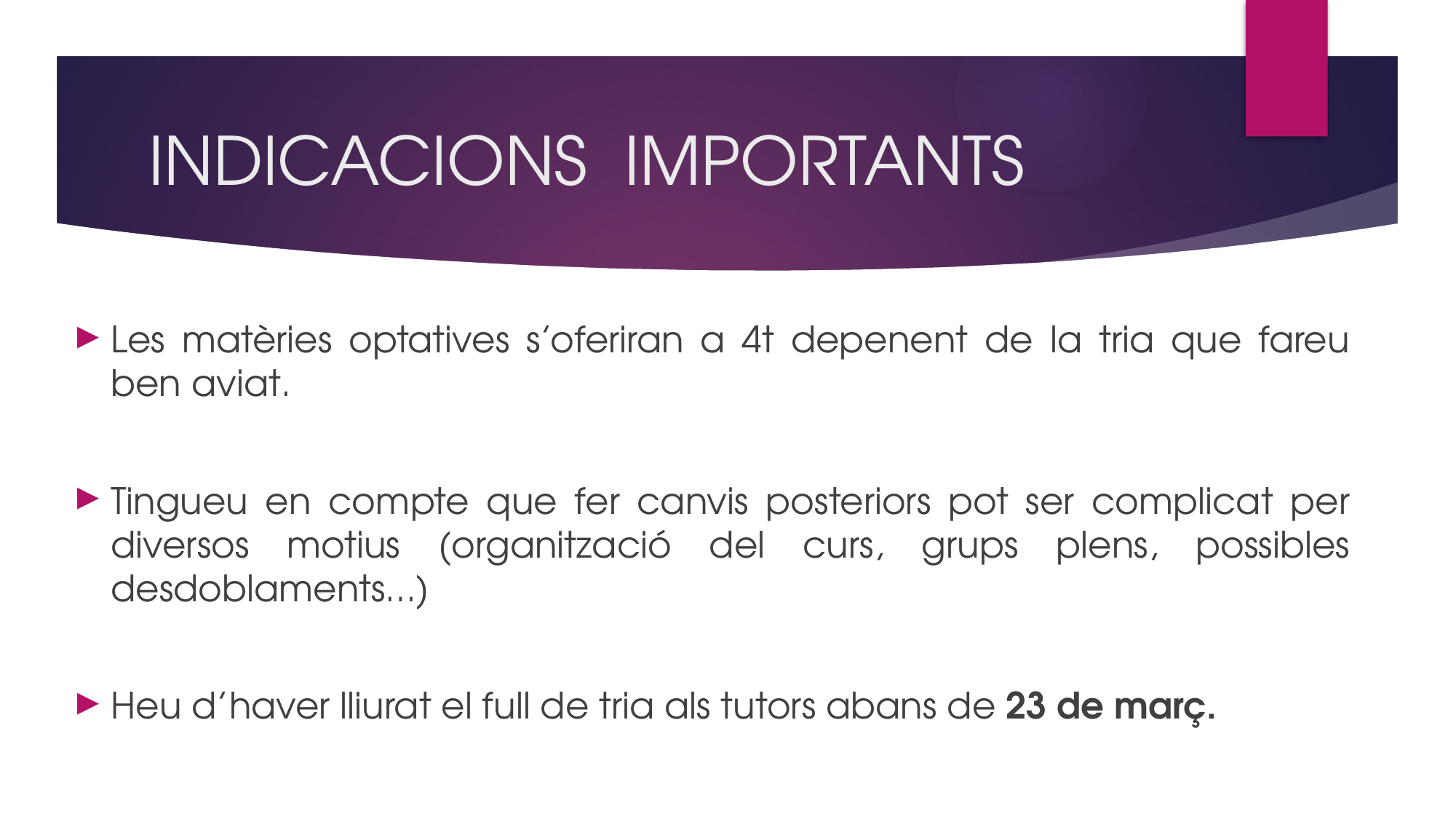

# INDICACIONS  IMPORTANTS
Les matèries optatives s’oferiran a 4t depenent de la tria que fareu ben aviat.

Tingueu en compte que fer canvis posteriors pot ser complicat per diversos motius (organització del curs, grups plens, possibles desdoblaments…)

Heu d’haver lliurat el full de tria als tutors abans de 23 de març.